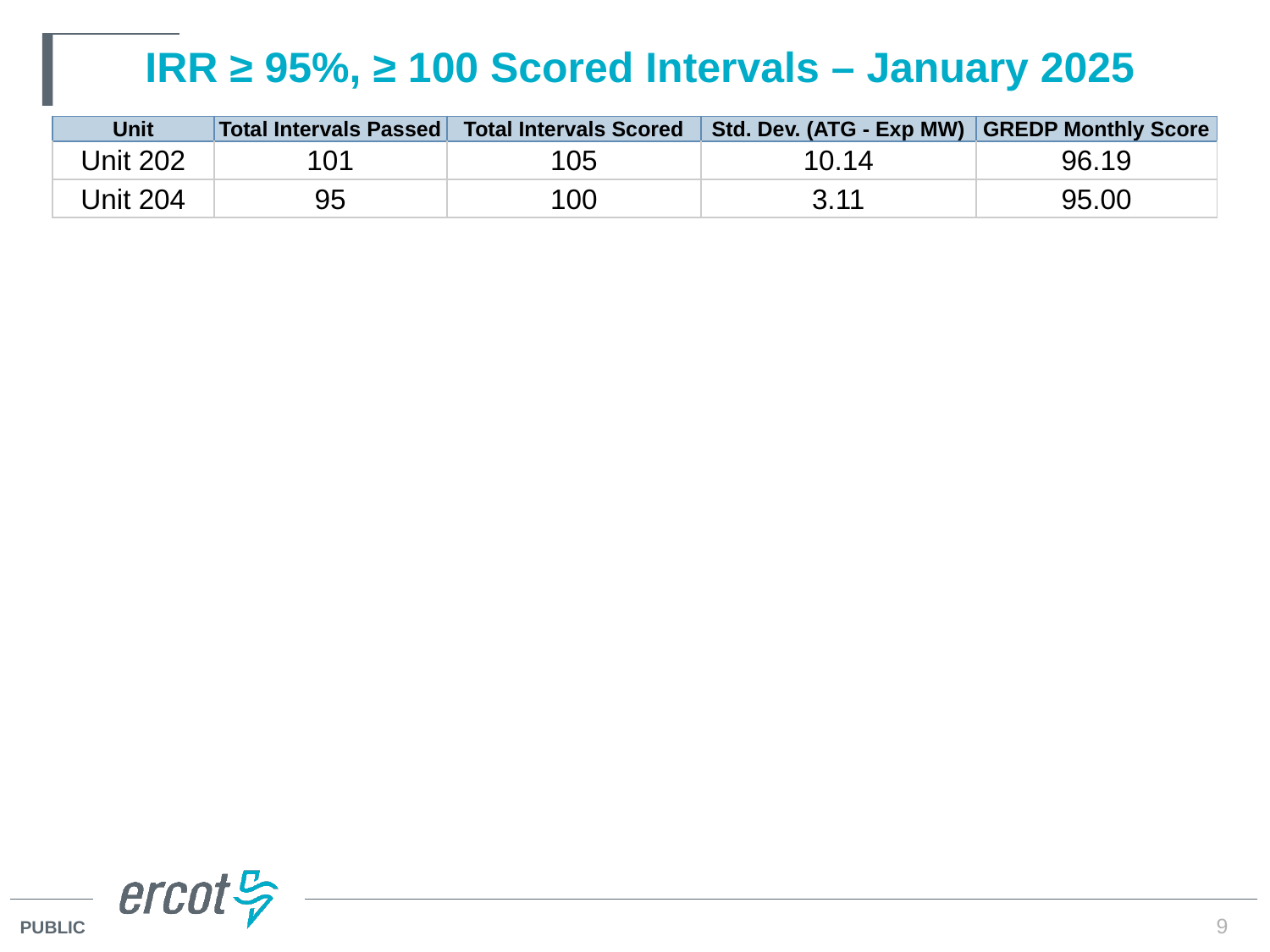

# IRR ≥ 95%, ≥ 100 Scored Intervals – January 2025
| Unit | Total Intervals Passed | Total Intervals Scored | Std. Dev. (ATG - Exp MW) | GREDP Monthly Score |
| --- | --- | --- | --- | --- |
| Unit 202 | 101 | 105 | 10.14 | 96.19 |
| Unit 204 | 95 | 100 | 3.11 | 95.00 |
9